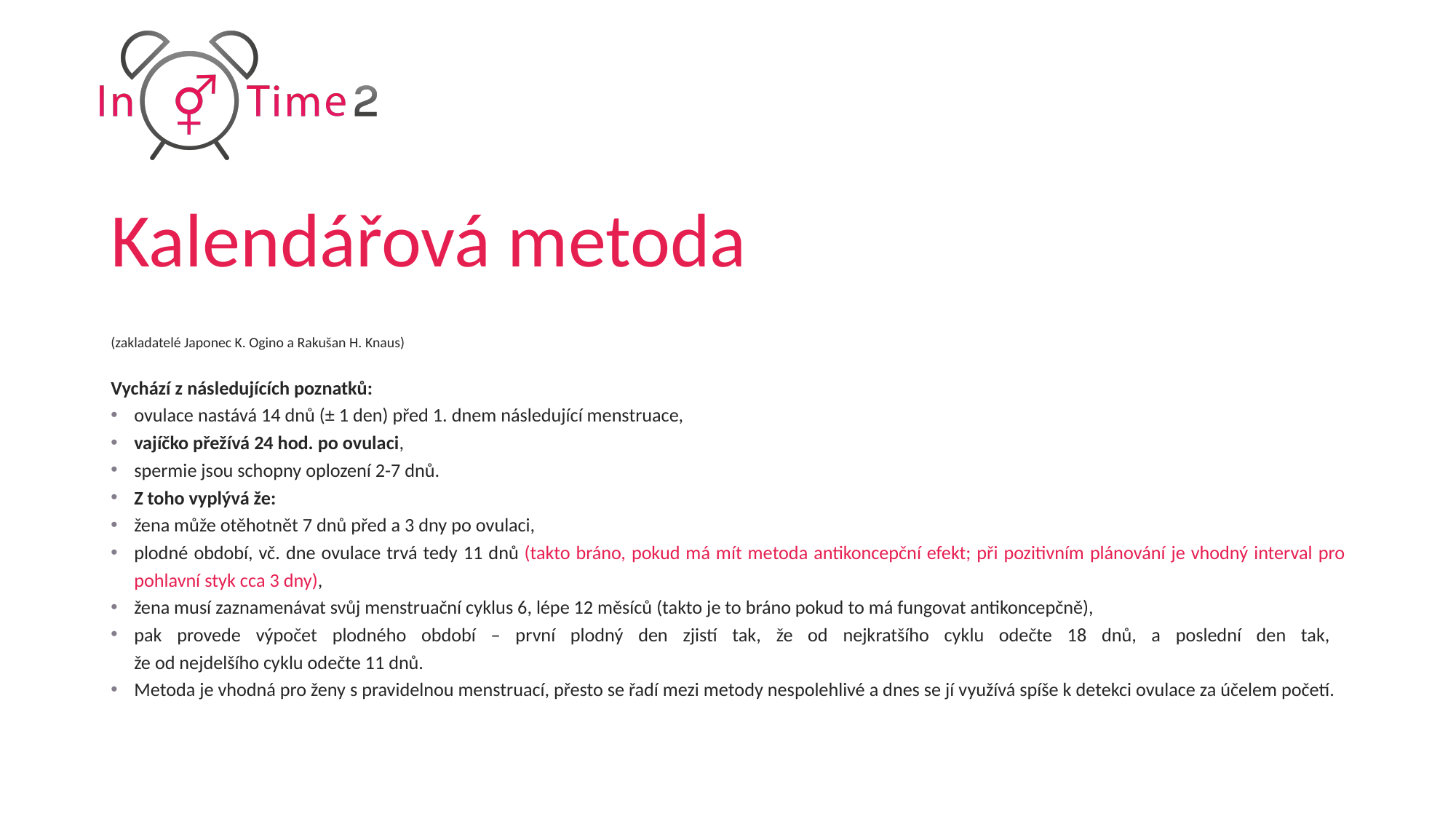

# Kalendářová metoda
(zakladatelé Japonec K. Ogino a Rakušan H. Knaus)

Vychází z následujících poznatků:
ovulace nastává 14 dnů (± 1 den) před 1. dnem následující menstruace,
vajíčko přežívá 24 hod. po ovulaci,
spermie jsou schopny oplození 2-7 dnů.
Z toho vyplývá že:
žena může otěhotnět 7 dnů před a 3 dny po ovulaci,
plodné období, vč. dne ovulace trvá tedy 11 dnů (takto bráno, pokud má mít metoda antikoncepční efekt; při pozitivním plánování je vhodný interval pro pohlavní styk cca 3 dny),
žena musí zaznamenávat svůj menstruační cyklus 6, lépe 12 měsíců (takto je to bráno pokud to má fungovat antikoncepčně),
pak provede výpočet plodného období – první plodný den zjistí tak, že od nejkratšího cyklu odečte 18 dnů, a poslední den tak,
že od nejdelšího cyklu odečte 11 dnů.
Metoda je vhodná pro ženy s pravidelnou menstruací, přesto se řadí mezi metody nespolehlivé a dnes se jí využívá spíše k detekci ovulace za účelem početí.